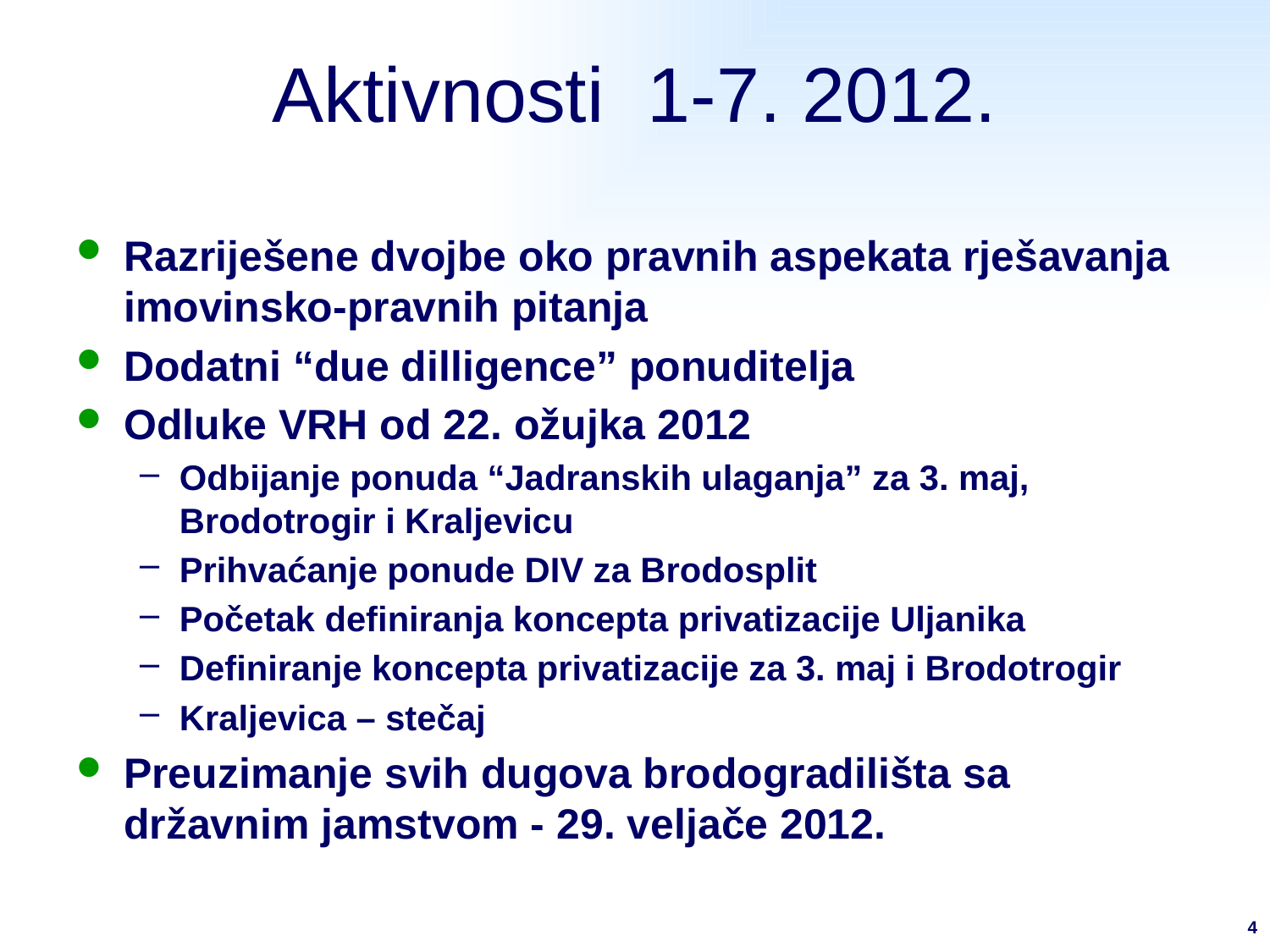

# Aktivnosti  1-7. 2012.
Razriješene dvojbe oko pravnih aspekata rješavanja imovinsko-pravnih pitanja
Dodatni “due dilligence” ponuditelja
Odluke VRH od 22. ožujka 2012
Odbijanje ponuda “Jadranskih ulaganja” za 3. maj, Brodotrogir i Kraljevicu
Prihvaćanje ponude DIV za Brodosplit
Početak definiranja koncepta privatizacije Uljanika
Definiranje koncepta privatizacije za 3. maj i Brodotrogir
Kraljevica – stečaj
Preuzimanje svih dugova brodogradilišta sa državnim jamstvom - 29. veljače 2012.
4